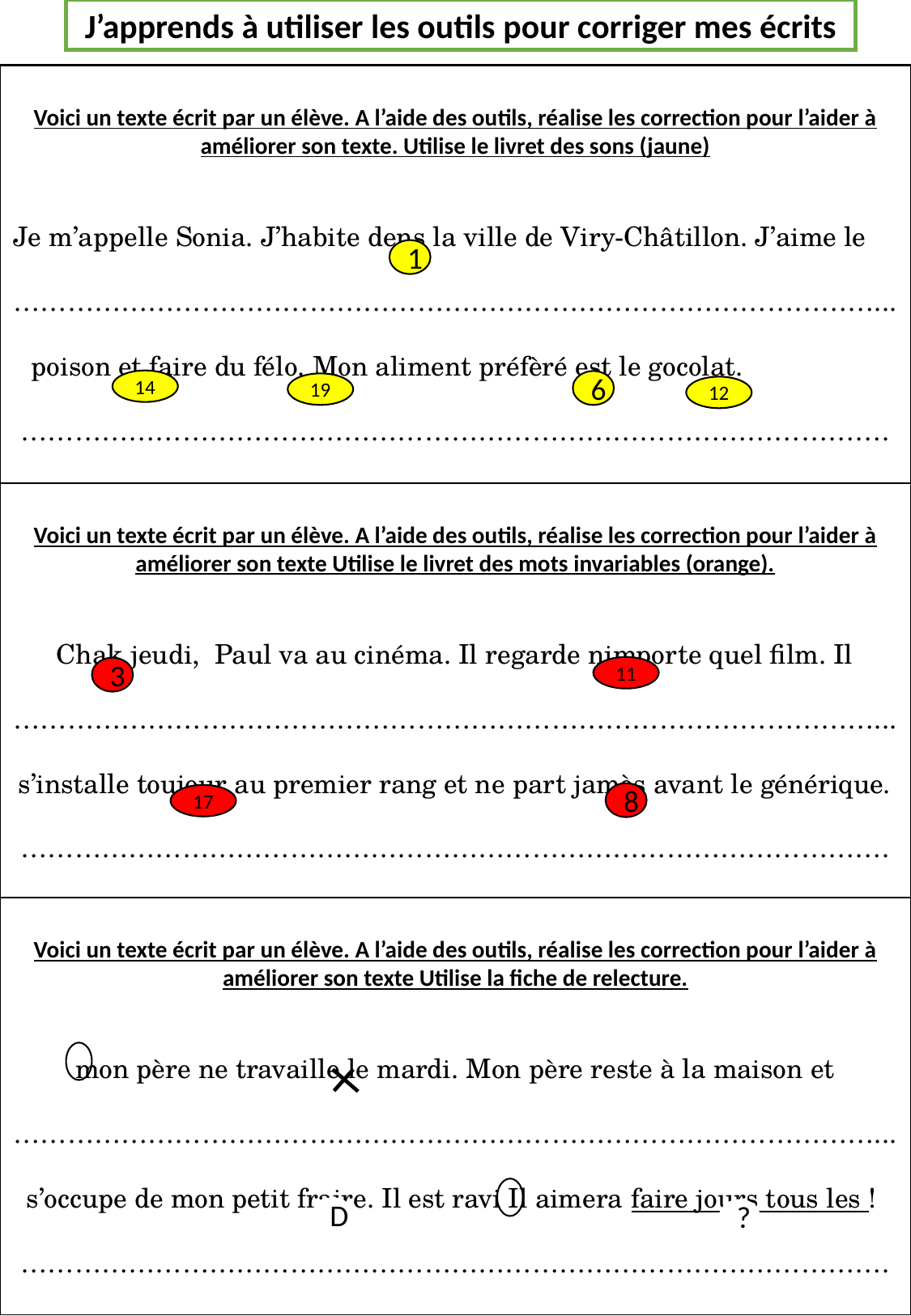

J’apprends à utiliser les outils pour corriger mes écrits
Voici un texte écrit par un élève. A l’aide des outils, réalise les correction pour l’aider à améliorer son texte. Utilise le livret des sons (jaune)

Je m’appelle Sonia. J’habite dens la ville de Viry-Châtillon. J’aime le     ……………………………………………………………………………………... poison et faire du félo. Mon aliment préfèré est le gocolat.                   …………………………………………………………………………………….
1
14
6
19
12
Voici un texte écrit par un élève. A l’aide des outils, réalise les correction pour l’aider à améliorer son texte Utilise le livret des mots invariables (orange).

Chak jeudi,  Paul va au cinéma. Il regarde nimporte quel film. Il ……………………………………………………………………………………... s’installe toujour au premier rang et ne part jamès avant le générique. …………………………………………………………………………………….
11
3
8
17
Voici un texte écrit par un élève. A l’aide des outils, réalise les correction pour l’aider à améliorer son texte Utilise la fiche de relecture.

mon père ne travaille le mardi. Mon père reste à la maison et ……………………………………………………………………………………... s’occupe de mon petit fraire. Il est ravi Il aimera faire jours tous les !  …………………………………………………………………………………….

D
?